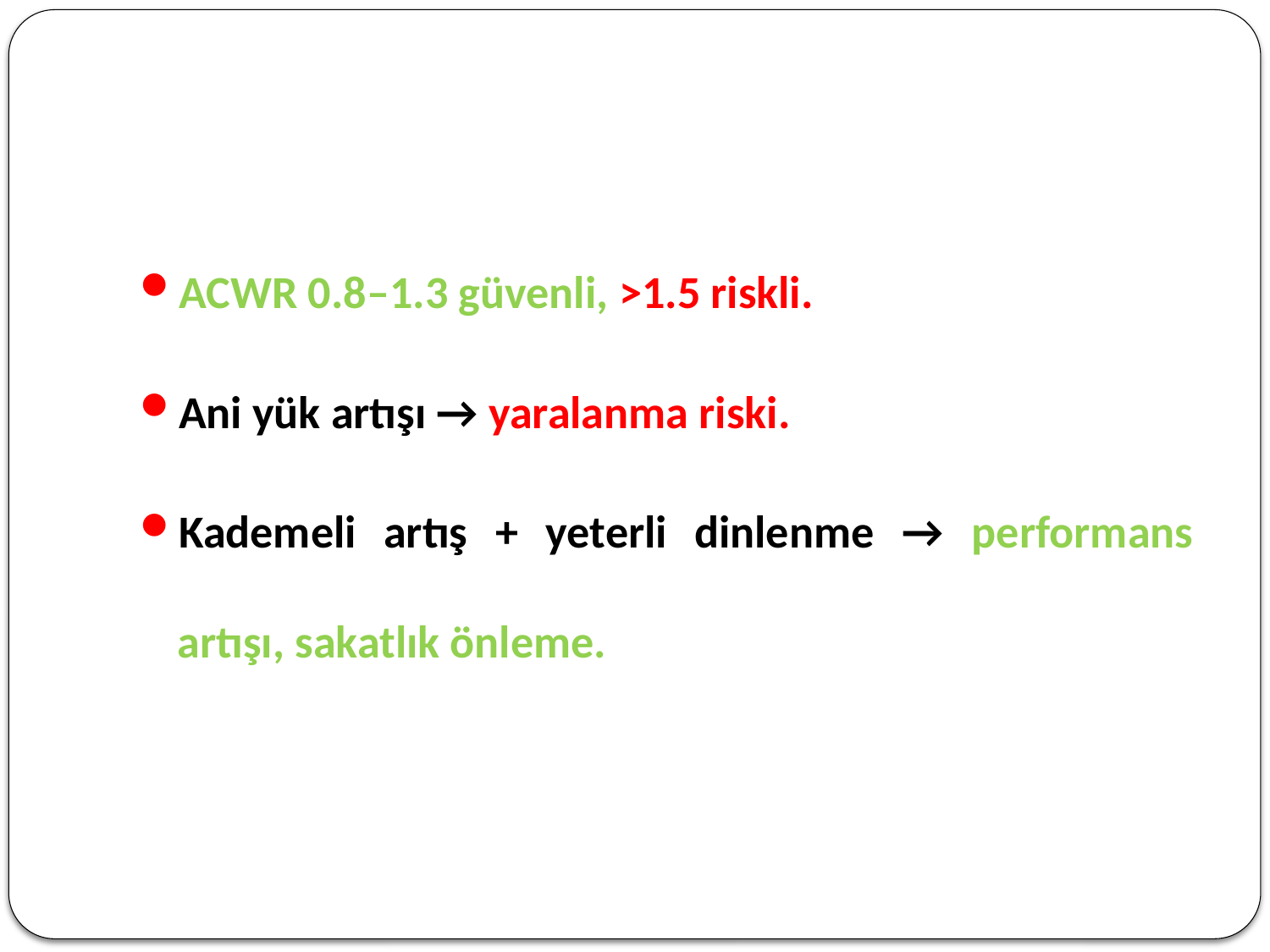

ACWR 0.8–1.3 güvenli, >1.5 riskli.
Ani yük artışı → yaralanma riski.
Kademeli artış + yeterli dinlenme → performans artışı, sakatlık önleme.